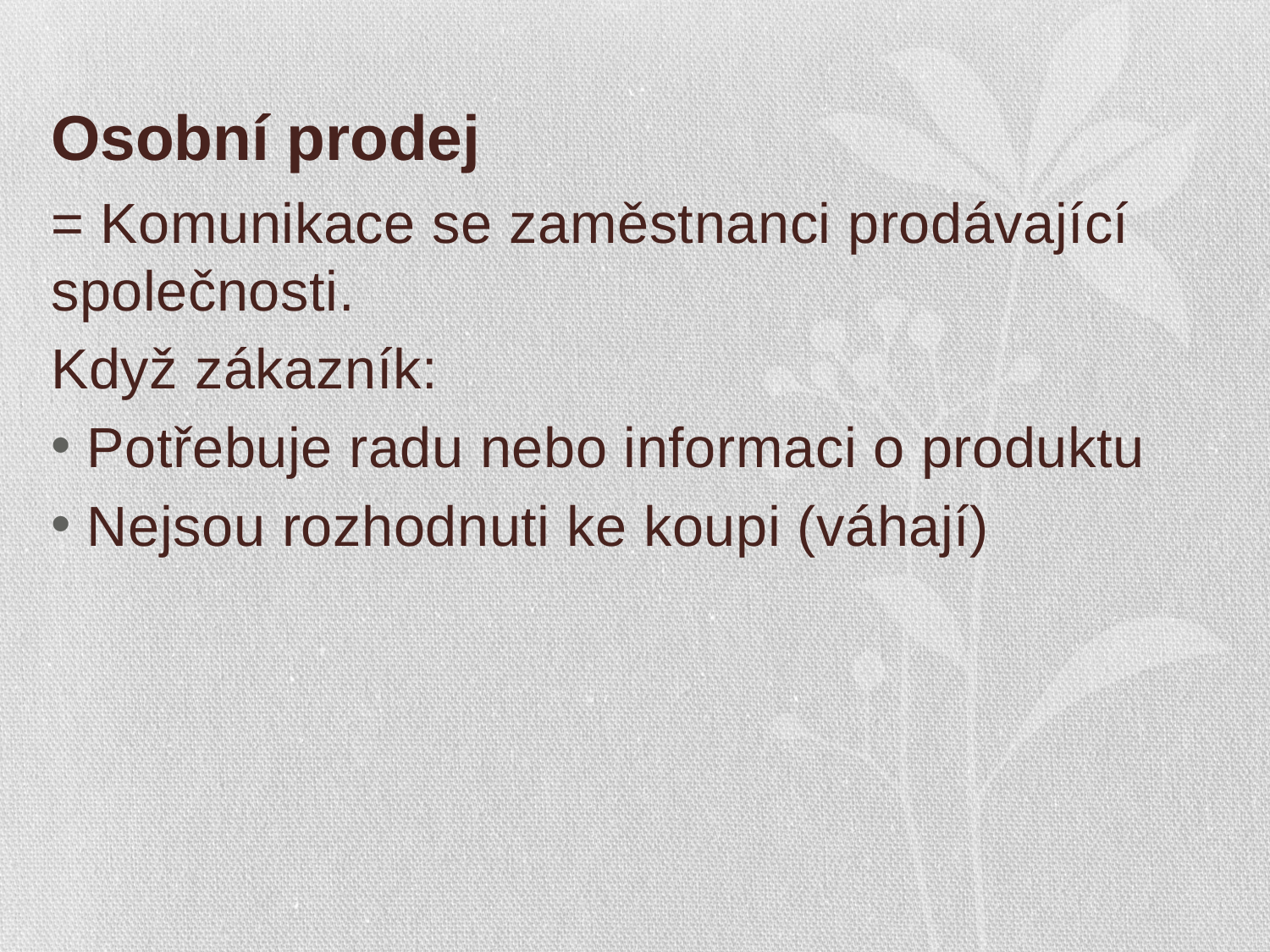

# Osobní prodej
= Komunikace se zaměstnanci prodávající společnosti.
Když zákazník:
Potřebuje radu nebo informaci o produktu
Nejsou rozhodnuti ke koupi (váhají)